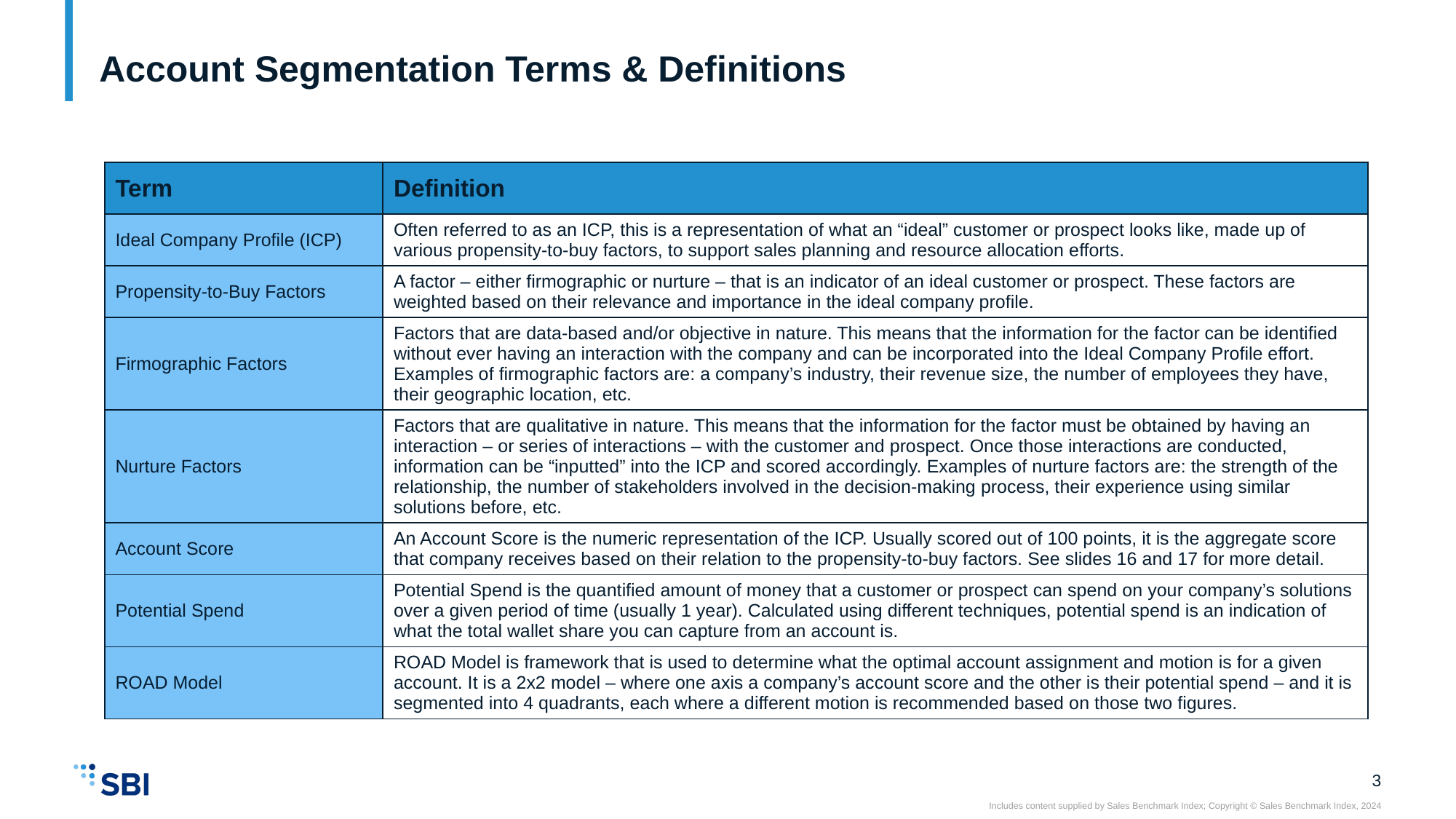

# Account Segmentation Terms & Definitions
| Term | Definition |
| --- | --- |
| Ideal Company Profile (ICP) | Often referred to as an ICP, this is a representation of what an “ideal” customer or prospect looks like, made up of various propensity-to-buy factors, to support sales planning and resource allocation efforts. |
| Propensity-to-Buy Factors | A factor – either firmographic or nurture – that is an indicator of an ideal customer or prospect. These factors are weighted based on their relevance and importance in the ideal company profile. |
| Firmographic Factors | Factors that are data-based and/or objective in nature. This means that the information for the factor can be identified without ever having an interaction with the company and can be incorporated into the Ideal Company Profile effort. Examples of firmographic factors are: a company’s industry, their revenue size, the number of employees they have, their geographic location, etc. |
| Nurture Factors | Factors that are qualitative in nature. This means that the information for the factor must be obtained by having an interaction – or series of interactions – with the customer and prospect. Once those interactions are conducted, information can be “inputted” into the ICP and scored accordingly. Examples of nurture factors are: the strength of the relationship, the number of stakeholders involved in the decision-making process, their experience using similar solutions before, etc. |
| Account Score | An Account Score is the numeric representation of the ICP. Usually scored out of 100 points, it is the aggregate score that company receives based on their relation to the propensity-to-buy factors. See slides 16 and 17 for more detail. |
| Potential Spend | Potential Spend is the quantified amount of money that a customer or prospect can spend on your company’s solutions over a given period of time (usually 1 year). Calculated using different techniques, potential spend is an indication of what the total wallet share you can capture from an account is. |
| ROAD Model | ROAD Model is framework that is used to determine what the optimal account assignment and motion is for a given account. It is a 2x2 model – where one axis a company’s account score and the other is their potential spend – and it is segmented into 4 quadrants, each where a different motion is recommended based on those two figures. |